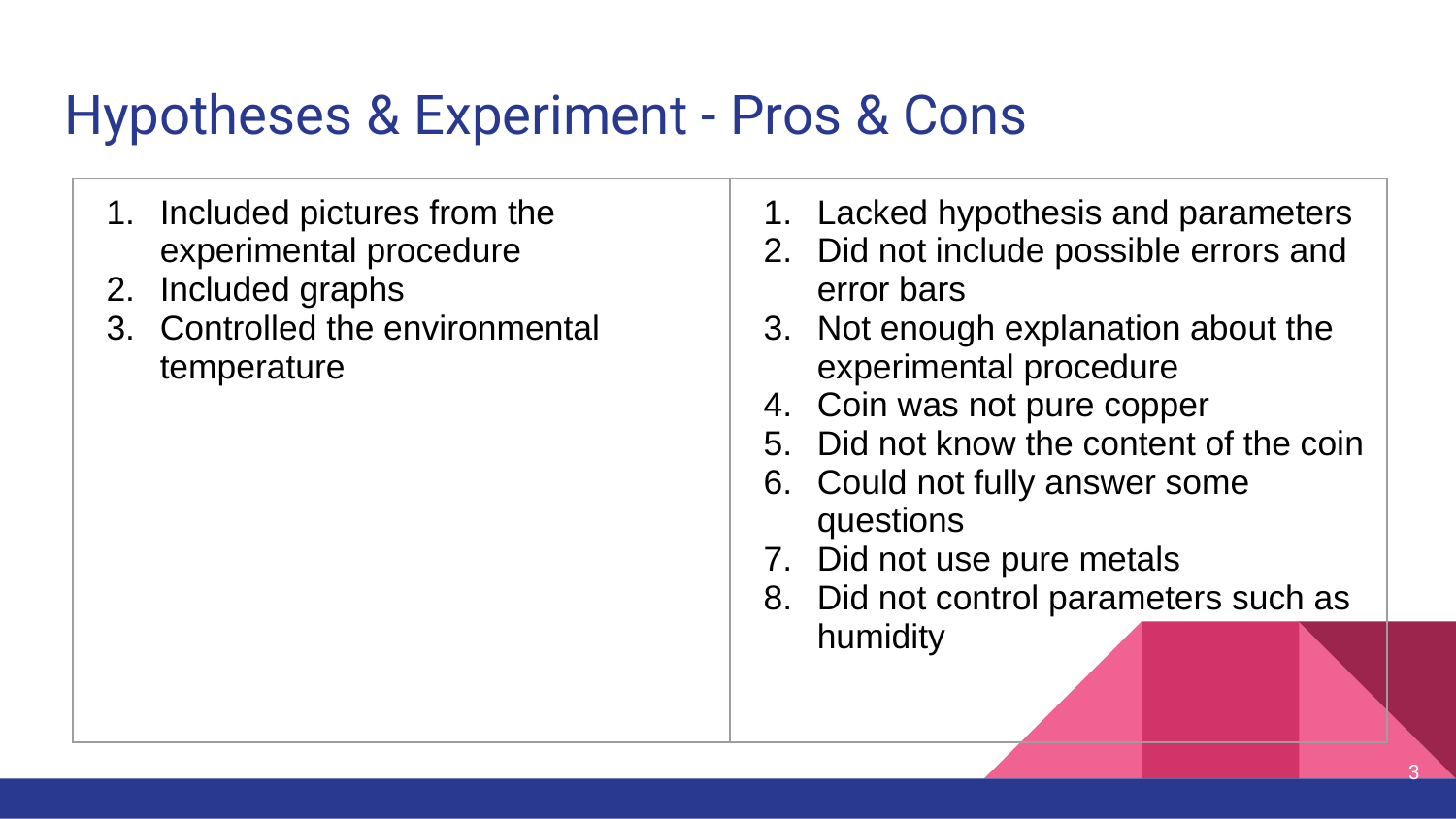

# Hypotheses & Experiment - Pros & Cons
| Included pictures from the experimental procedure Included graphs Controlled the environmental temperature | Lacked hypothesis and parameters Did not include possible errors and error bars Not enough explanation about the experimental procedure Coin was not pure copper Did not know the content of the coin Could not fully answer some questions Did not use pure metals Did not control parameters such as humidity |
| --- | --- |
3